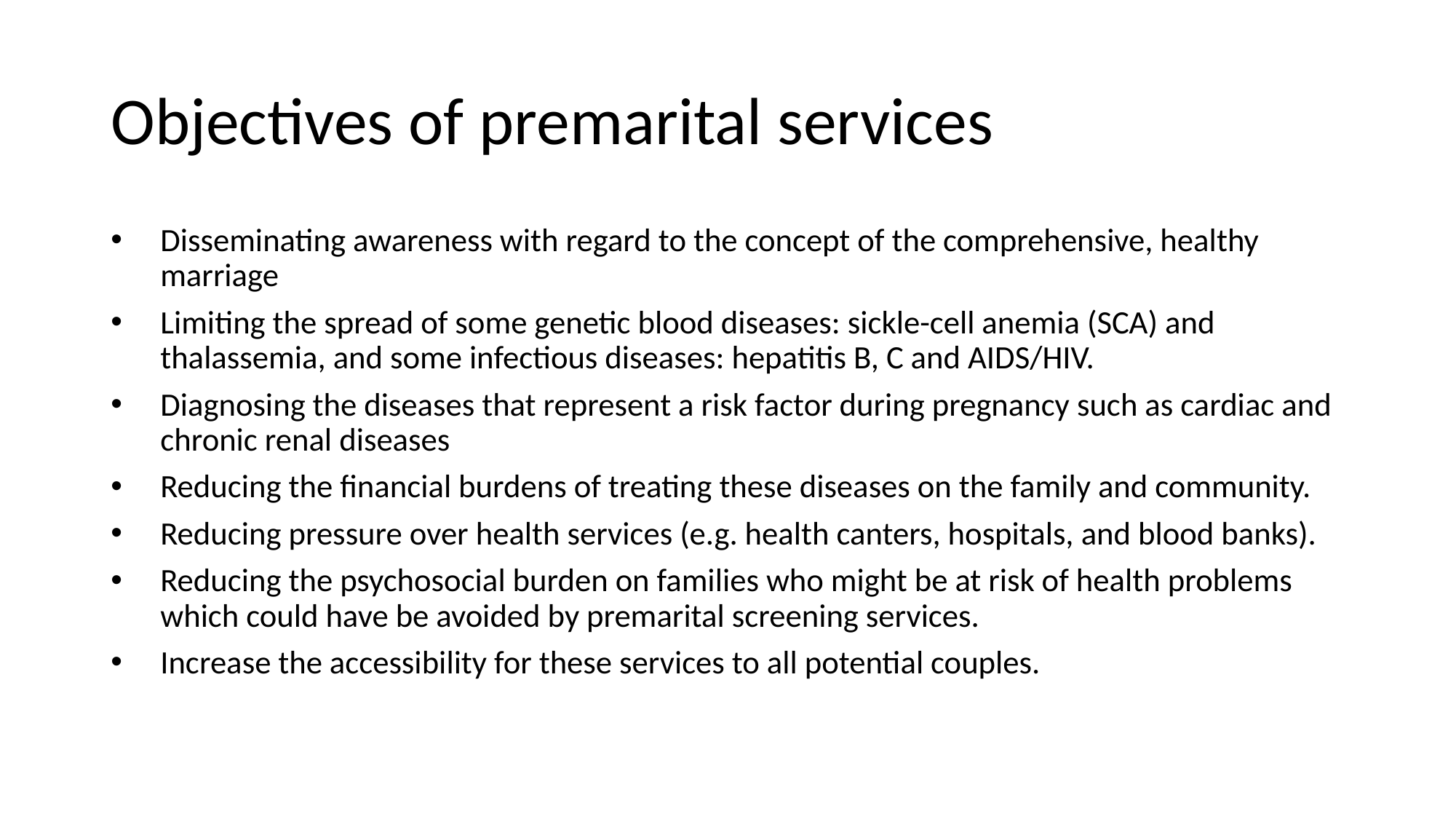

# Objectives of premarital services
Disseminating awareness with regard to the concept of the comprehensive, healthy marriage
Limiting the spread of some genetic blood diseases: sickle-cell anemia (SCA) and thalassemia, and some infectious diseases: hepatitis B, C and AIDS/HIV.
Diagnosing the diseases that represent a risk factor during pregnancy such as cardiac and chronic renal diseases
Reducing the financial burdens of treating these diseases on the family and community.
Reducing pressure over health services (e.g. health canters, hospitals, and blood banks).
Reducing the psychosocial burden on families who might be at risk of health problems which could have be avoided by premarital screening services.
Increase the accessibility for these services to all potential couples.